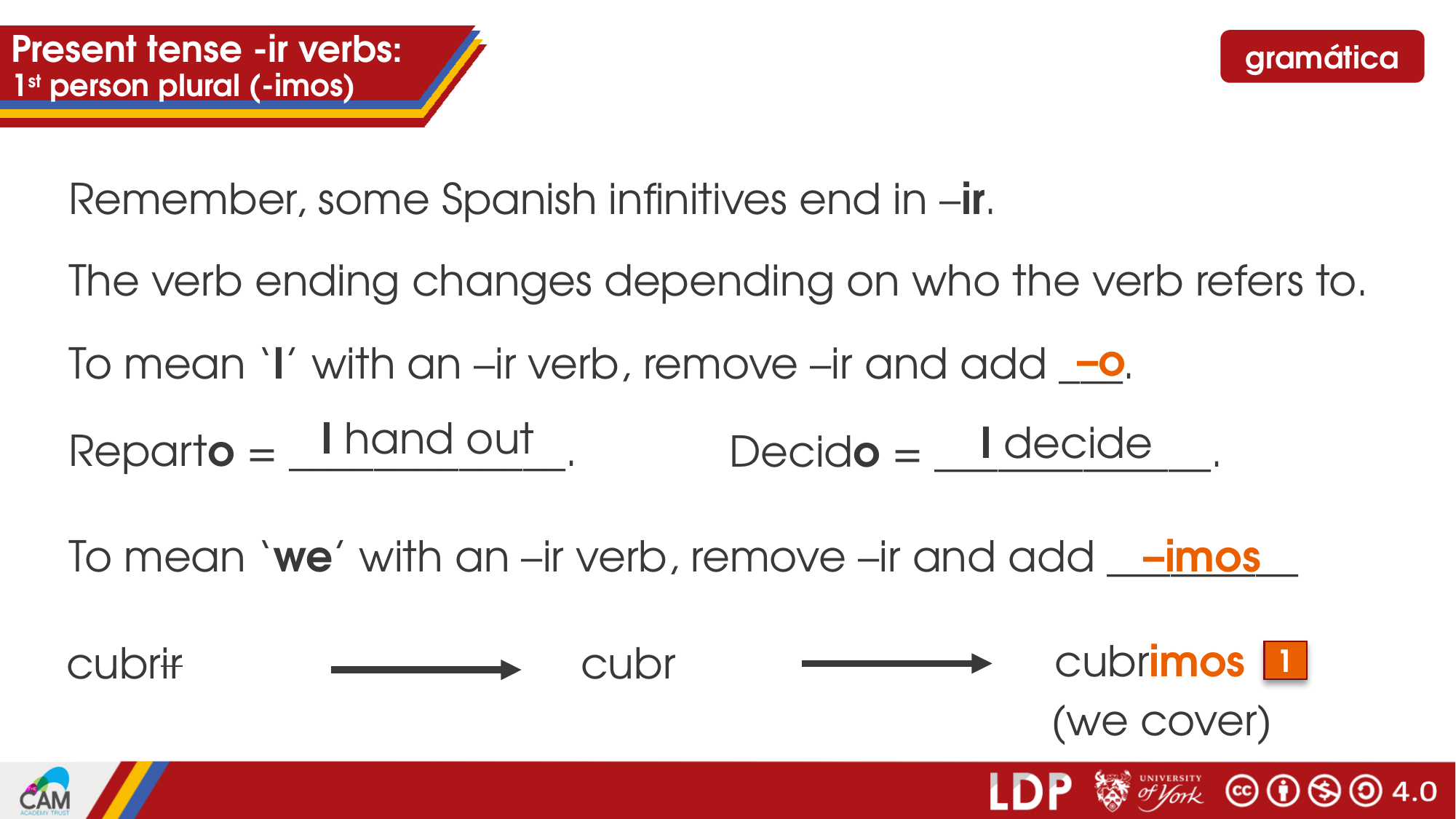

# Present tense -ir verbs: 1st person plural (-imos)
gramática
Remember, some Spanish infinitives end in –ir.

The verb ending changes depending on who the verb refers to.
–o
To mean ‘I’ with an –ir verb, remove –ir and add ___.
I hand out
I decide
Reparto = _____________.
Decido = _____________.
To mean ‘we’ with an –ir verb, remove –ir and add _________
–imos
cubrimos
cubrir
cubr
1
(we cover)